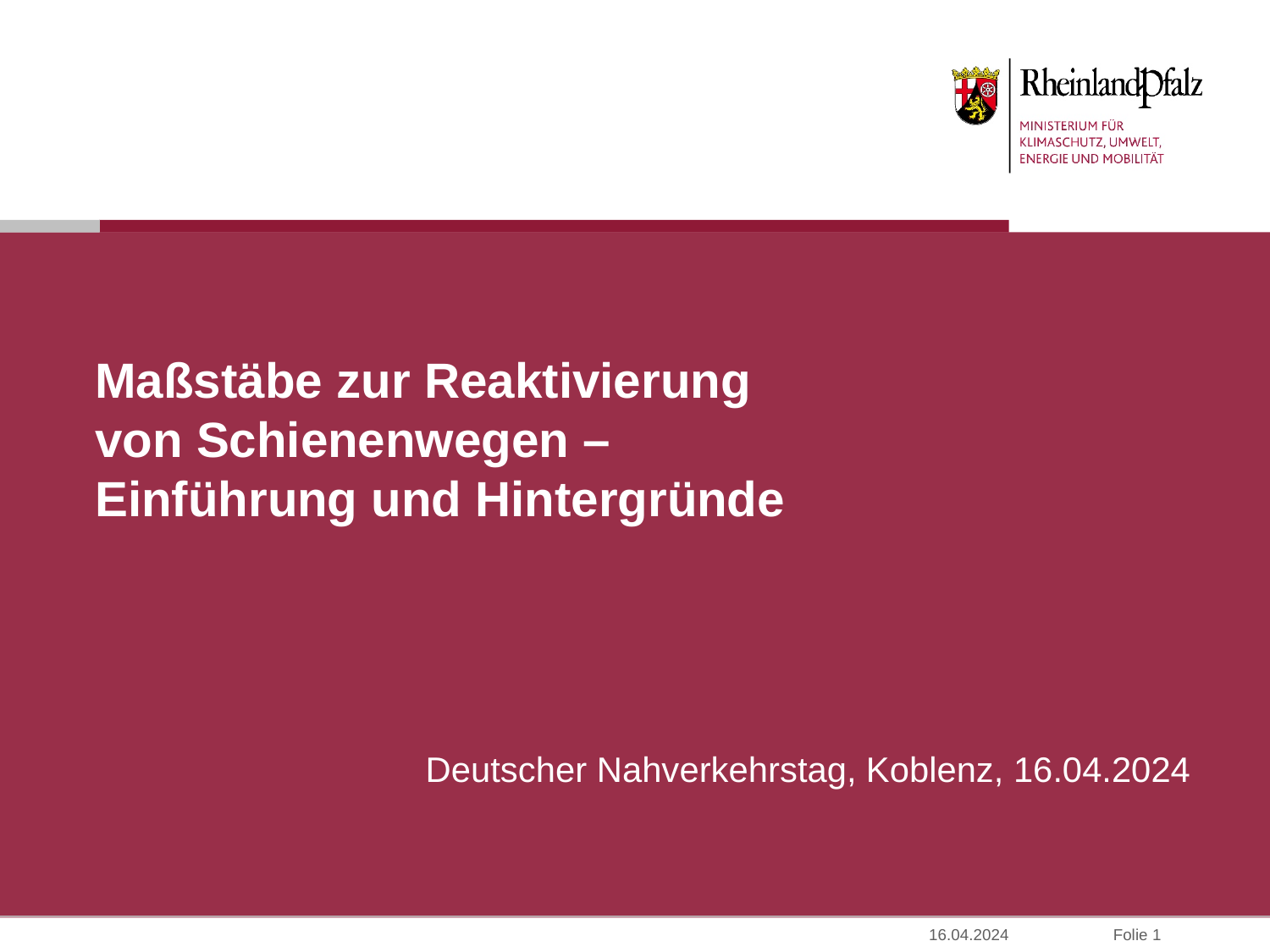

# Maßstäbe zur Reaktivierung von Schienenwegen – Einführung und Hintergründe
 Deutscher Nahverkehrstag, Koblenz, 16.04.2024